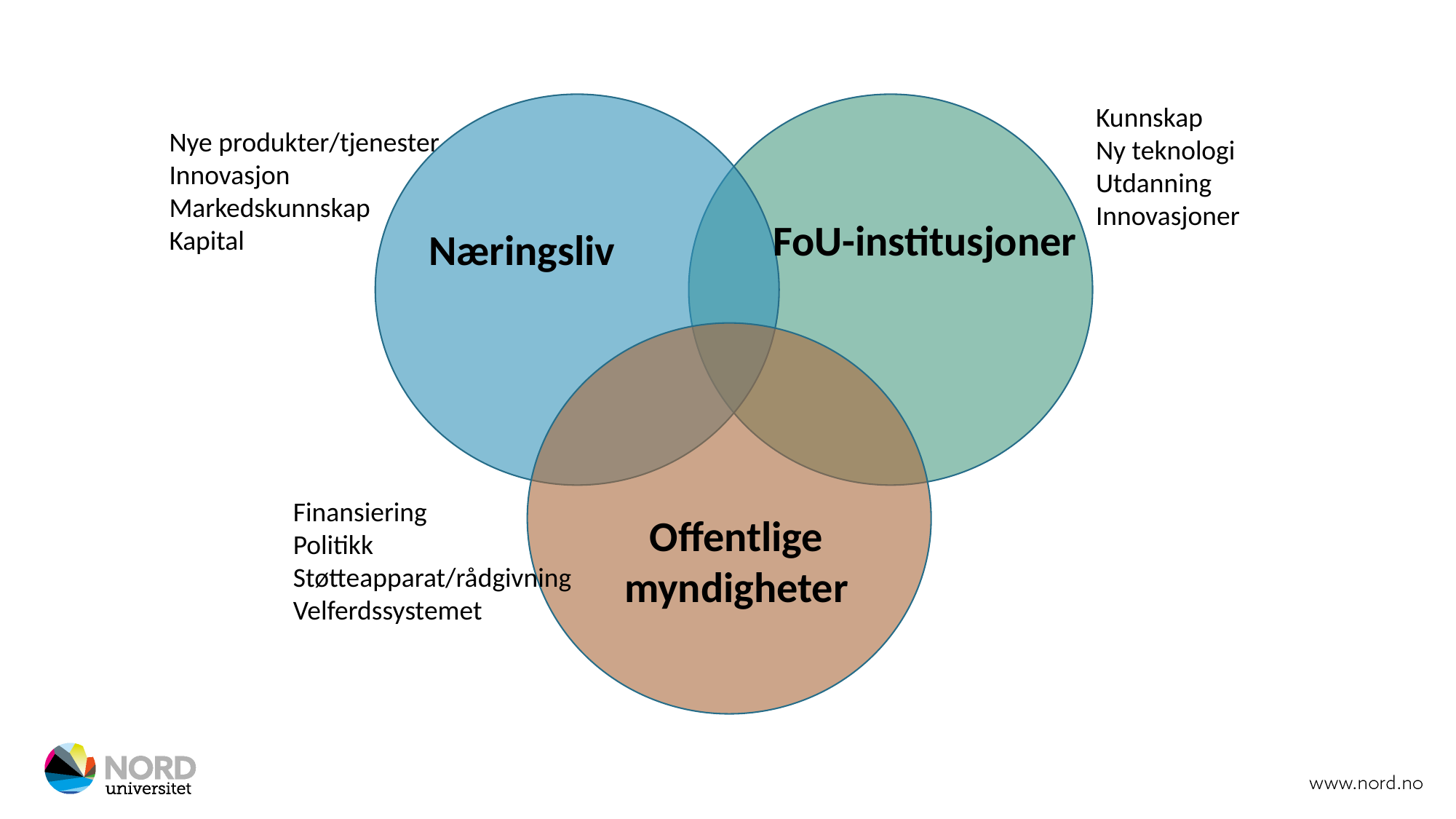

Kunnskap
Ny teknologi
Utdanning
Innovasjoner
Nye produkter/tjenester
Innovasjon
Markedskunnskap
Kapital
FoU-institusjoner
Næringsliv

Finansiering
Politikk
Støtteapparat/rådgivning
Velferdssystemet
Offentlige myndigheter